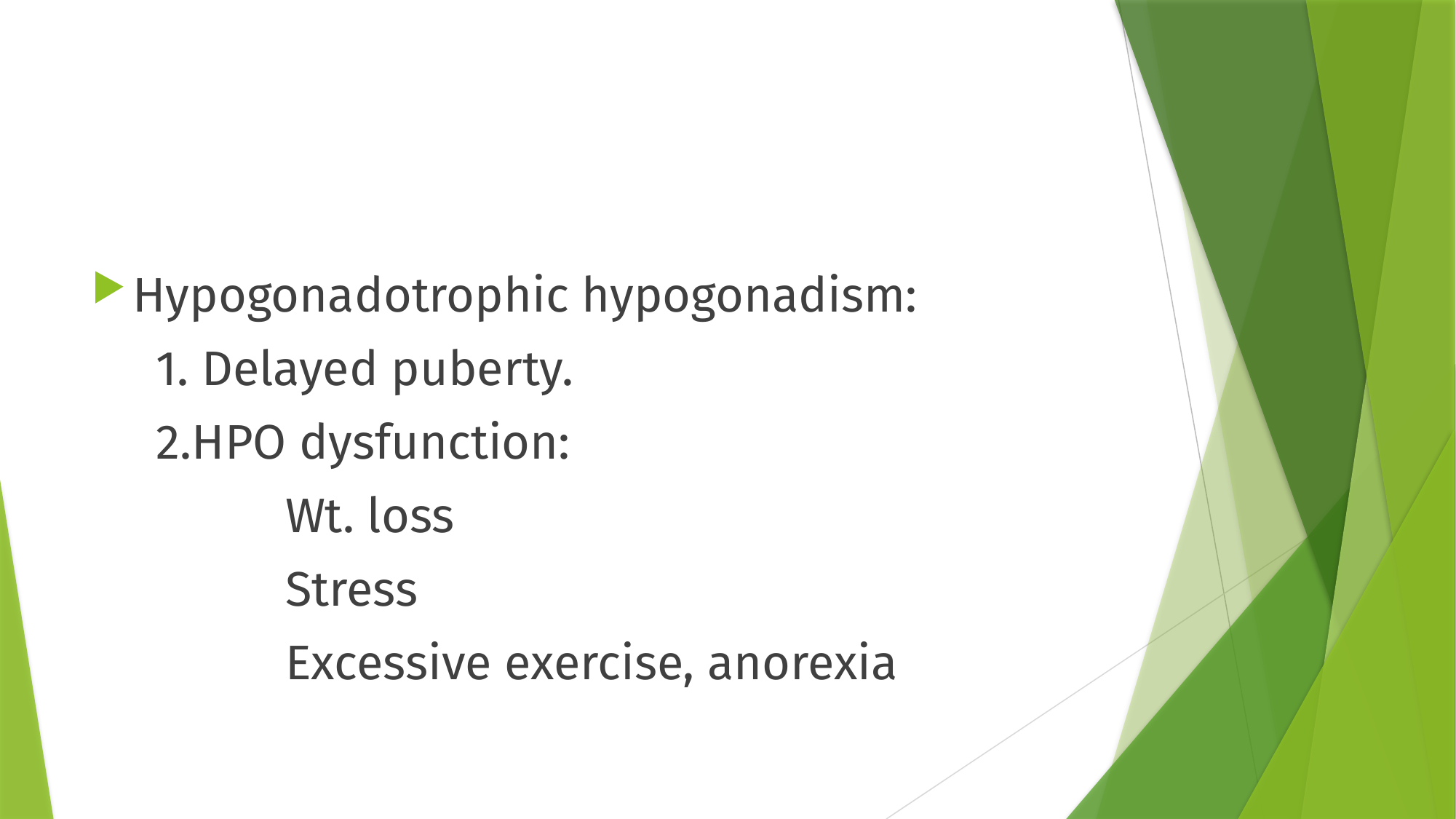

#
Hypogonadotrophic hypogonadism:
     1. Delayed puberty.
     2.HPO dysfunction:
               Wt. loss
               Stress
               Excessive exercise, anorexia